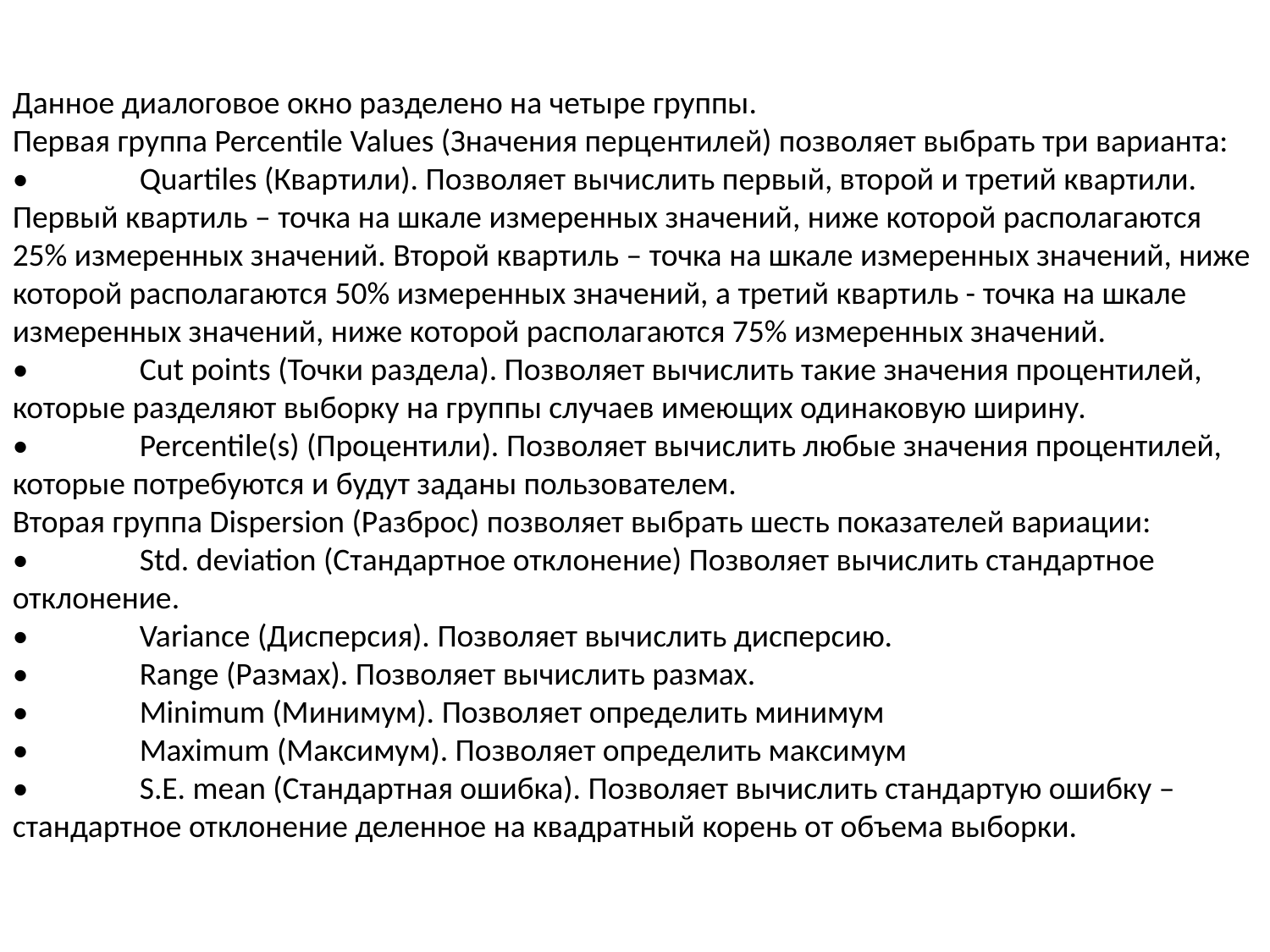

Данное диалоговое окно разделено на четыре группы.
Первая группа Percentile Values (Значения перцентилей) позволяет выбрать три варианта:
•	Quartiles (Квартили). Позволяет вычислить первый, второй и третий квартили. Первый квартиль – точка на шкале измеренных значений, ниже которой располагаются 25% измеренных значений. Второй квартиль – точка на шкале измеренных значений, ниже которой располагаются 50% измеренных значений, а третий квартиль - точка на шкале измеренных значений, ниже которой располагаются 75% измеренных значений.
•	Cut points (Точки раздела). Позволяет вычислить такие значения процентилей, которые разделяют выборку на группы случаев имеющих одинаковую ширину.
•	Percentile(s) (Процентили). Позволяет вычислить любые значения процентилей, которые потребуются и будут заданы пользователем.
Вторая группа Dispersion (Разброс) позволяет выбрать шесть показателей вариации:
•	Std. deviation (Стандартное отклонение) Позволяет вычислить стандартное отклонение.
•	Variance (Дисперсия). Позволяет вычислить дисперсию.
•	Range (Размах). Позволяет вычислить размах.
•	Minimum (Минимум). Позволяет определить минимум
•	Maximum (Максимум). Позволяет определить максимум
•	S.E. mean (Стандартная ошибка). Позволяет вычислить стандартую ошибку – стандартное отклонение деленное на квадратный корень от объема выборки.